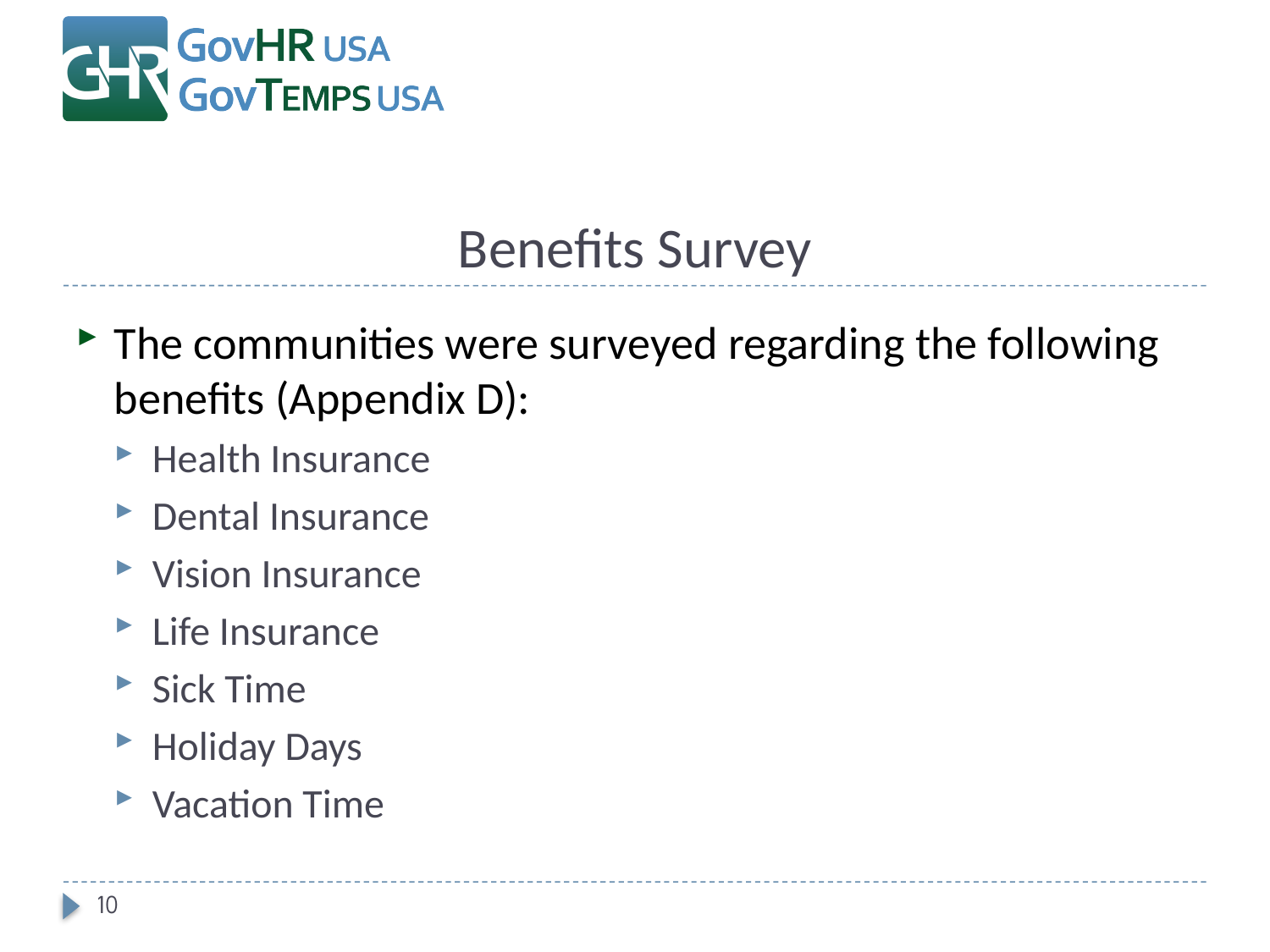

# Benefits Survey
The communities were surveyed regarding the following benefits (Appendix D):
Health Insurance
Dental Insurance
Vision Insurance
Life Insurance
Sick Time
Holiday Days
Vacation Time

10